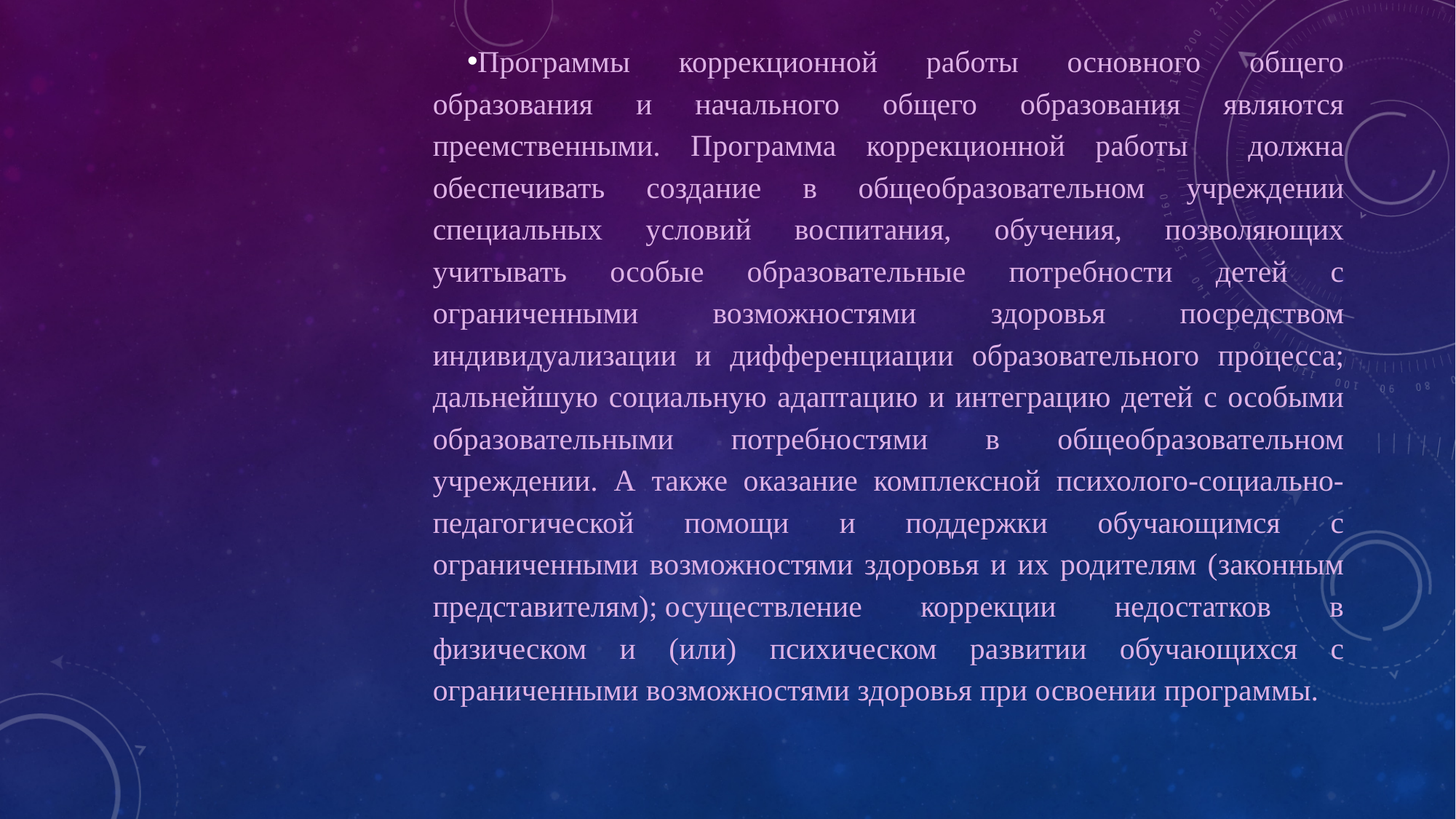

Программы коррекционной работы основного общего образования и начального общего образования являются преемственными. Программа коррекционной работы  должна обеспечивать создание в общеобразовательном учреждении специальных условий воспитания, обучения, позволяющих учитывать особые образовательные потребности детей с ограниченными возможностями здоровья посредством индивидуализации и дифференциации образовательного процесса; дальнейшую социальную адаптацию и интеграцию детей с особыми образовательными потребностями в общеобразовательном учреждении. А также оказание комплексной психолого-социально-педагогической помощи и поддержки обучающимся с ограниченными возможностями здоровья и их родителям (законным представителям); осуществление коррекции недостатков в физическом и (или) психическом развитии обучающихся с ограниченными возможностями здоровья при освоении программы.